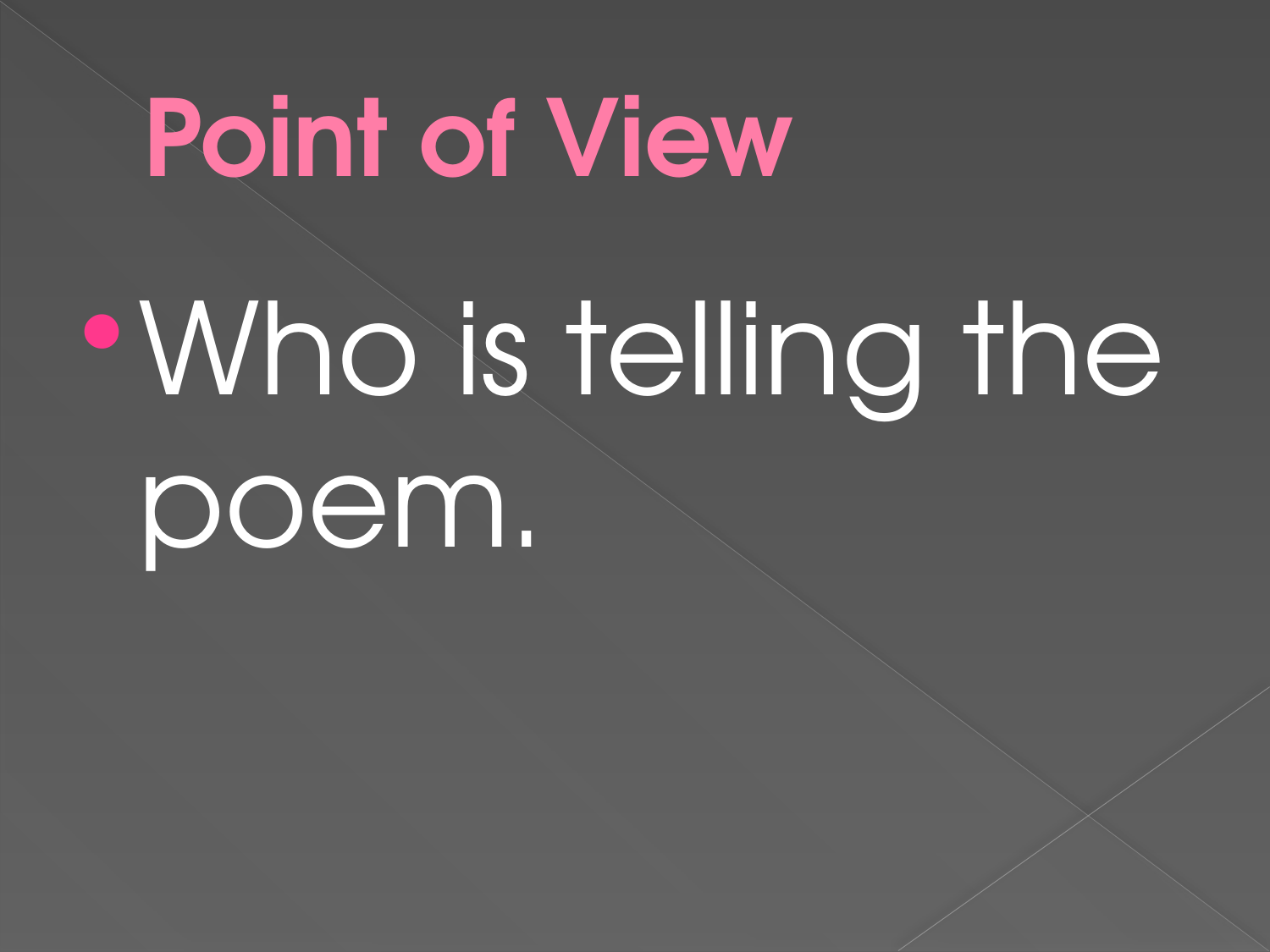

# Point of View
Who is telling the poem.